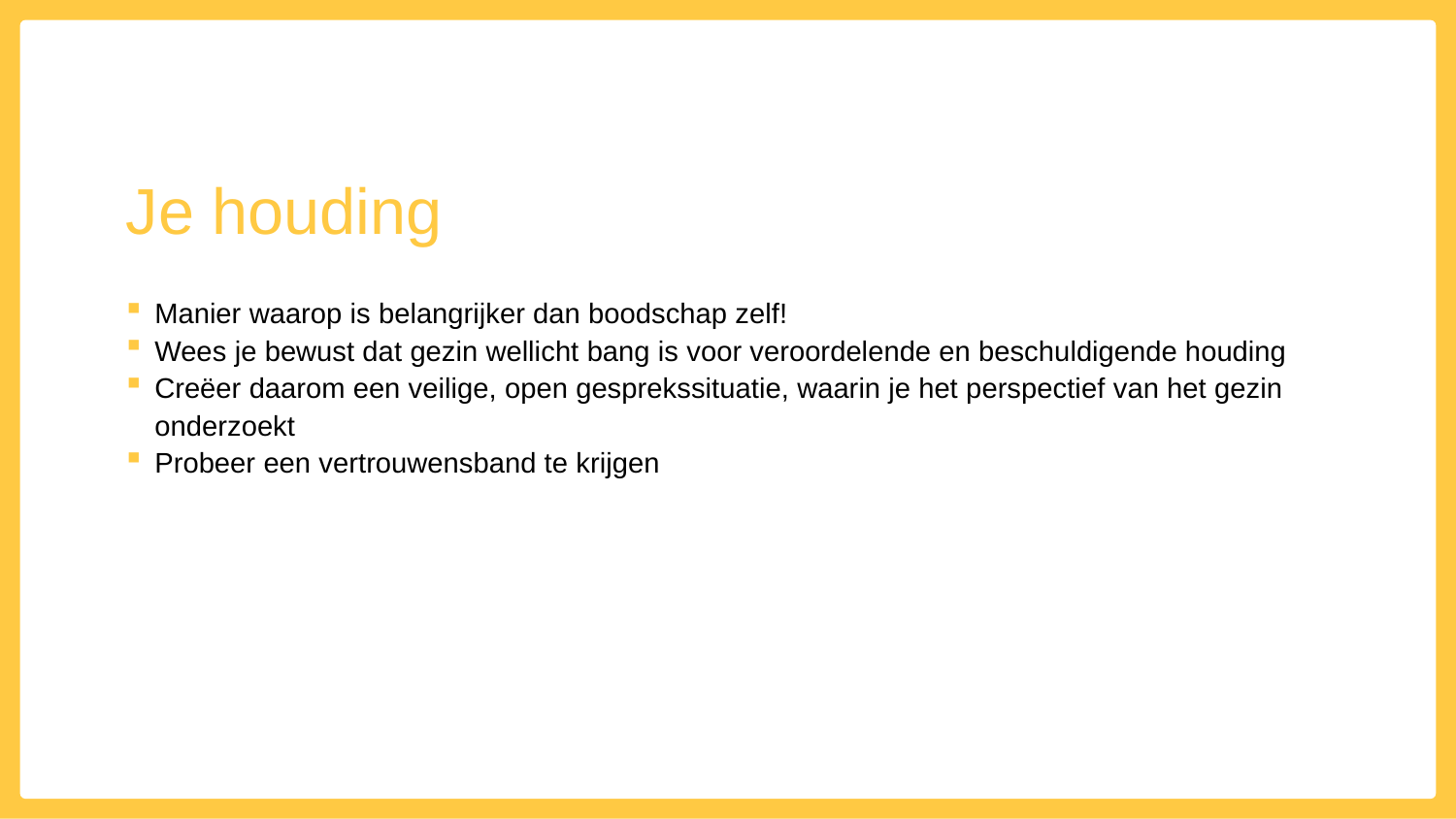

# Je houding
Manier waarop is belangrijker dan boodschap zelf!
Wees je bewust dat gezin wellicht bang is voor veroordelende en beschuldigende houding
Creëer daarom een veilige, open gesprekssituatie, waarin je het perspectief van het gezin onderzoekt
Probeer een vertrouwensband te krijgen

Intro